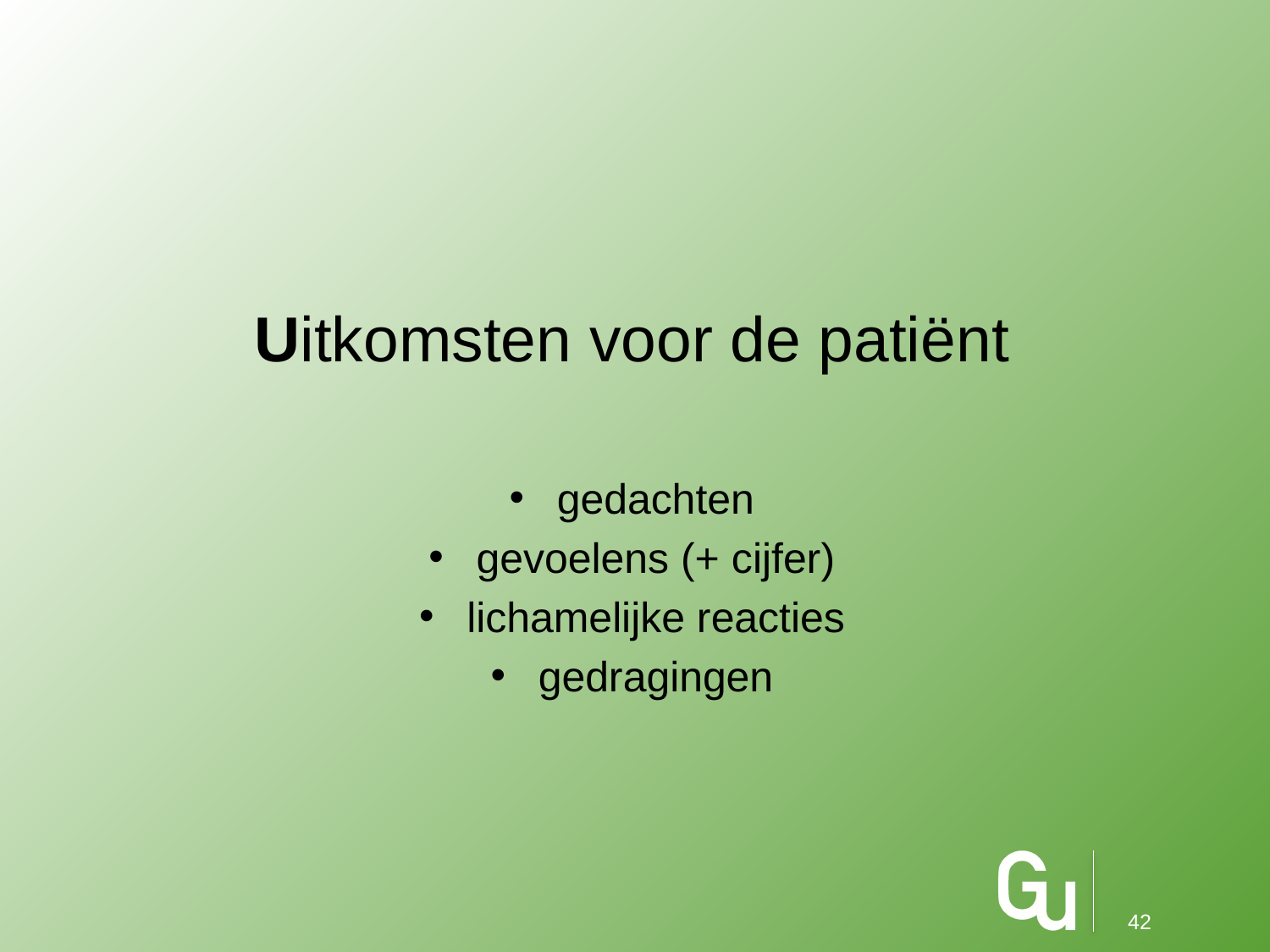

Uitkomsten voor de patiënt

gedachten
gevoelens (+ cijfer)
lichamelijke reacties
gedragingen
42